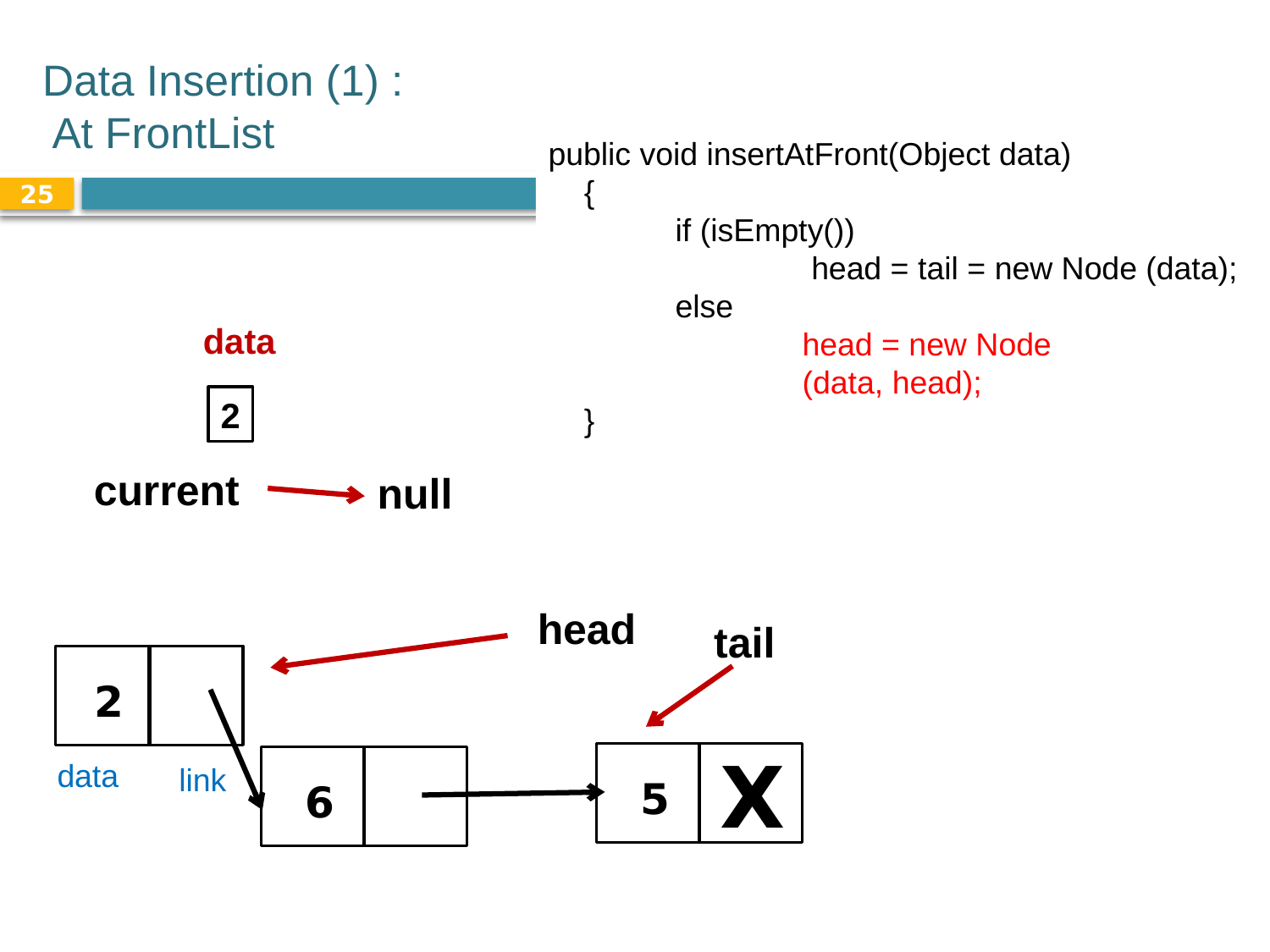

# Data Insertion (1) : At FrontList
public void insertAtFront(Object data)
    {
	if (isEmpty())
        		 head = tail = new Node (data);        	else
		head = new Node
		(data, head);
    }
25
data
2
current
null
head
tail

2
first
null
X

5

6
data
link
last
last
current